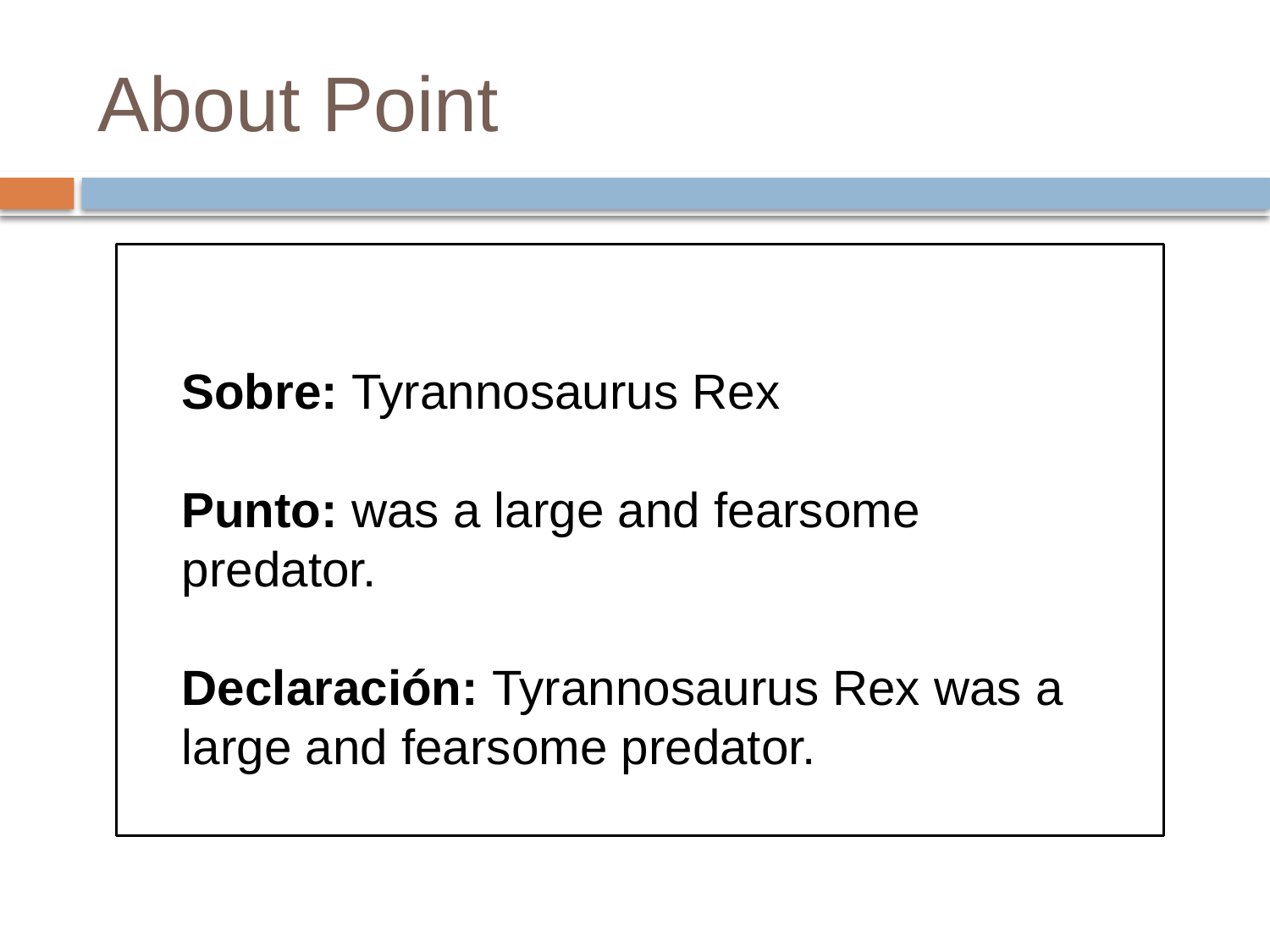

# About Point

Sobre: Tyrannosaurus Rex

Punto: was a large and fearsome predator.

Declaración: Tyrannosaurus Rex was a large and fearsome predator.